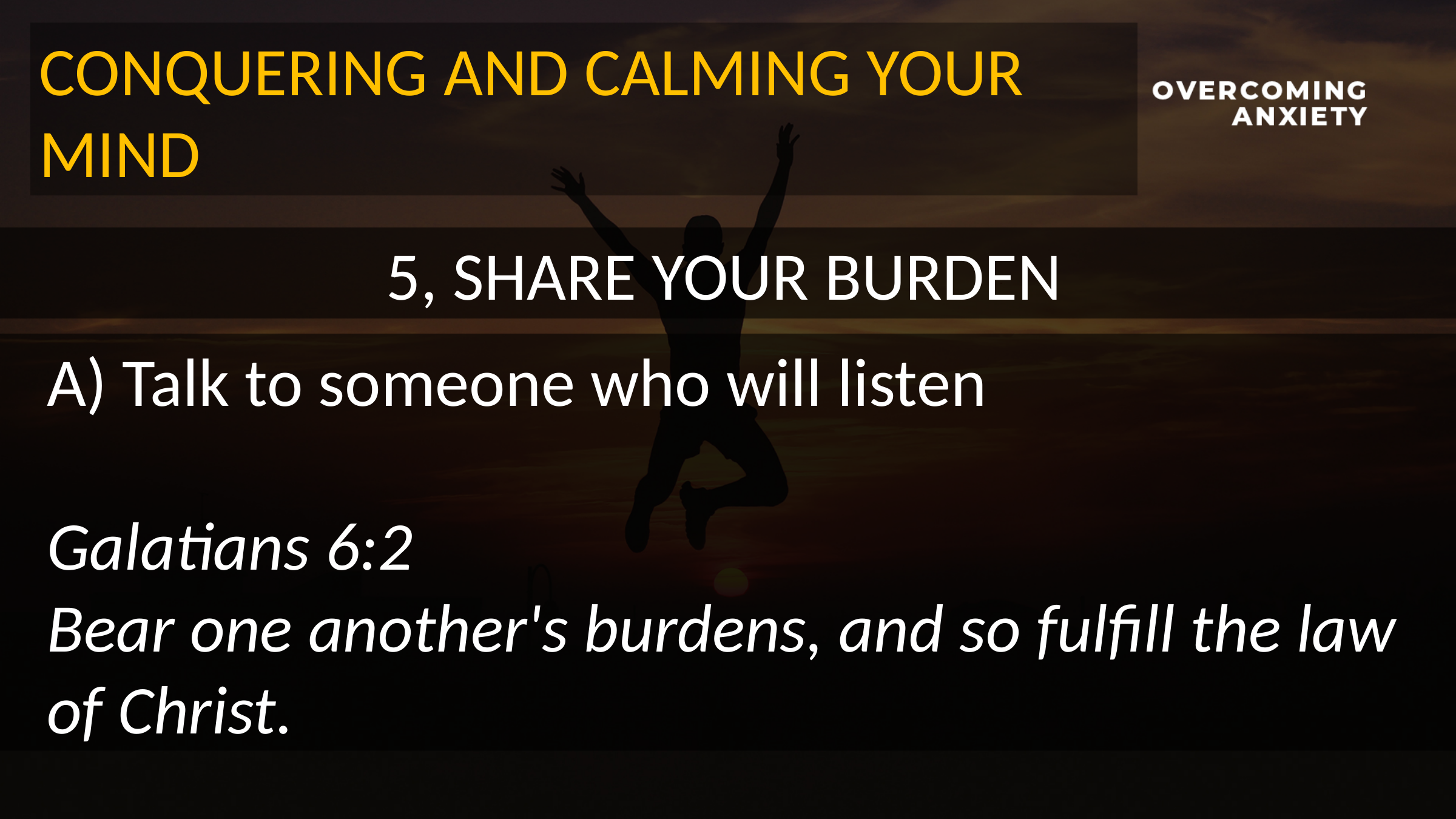

CONQUERING AND CALMING YOUR MIND

5, SHARE YOUR BURDEN

A) Talk to someone who will listen

Galatians 6:2
Bear one another's burdens, and so fulfill the law of Christ.